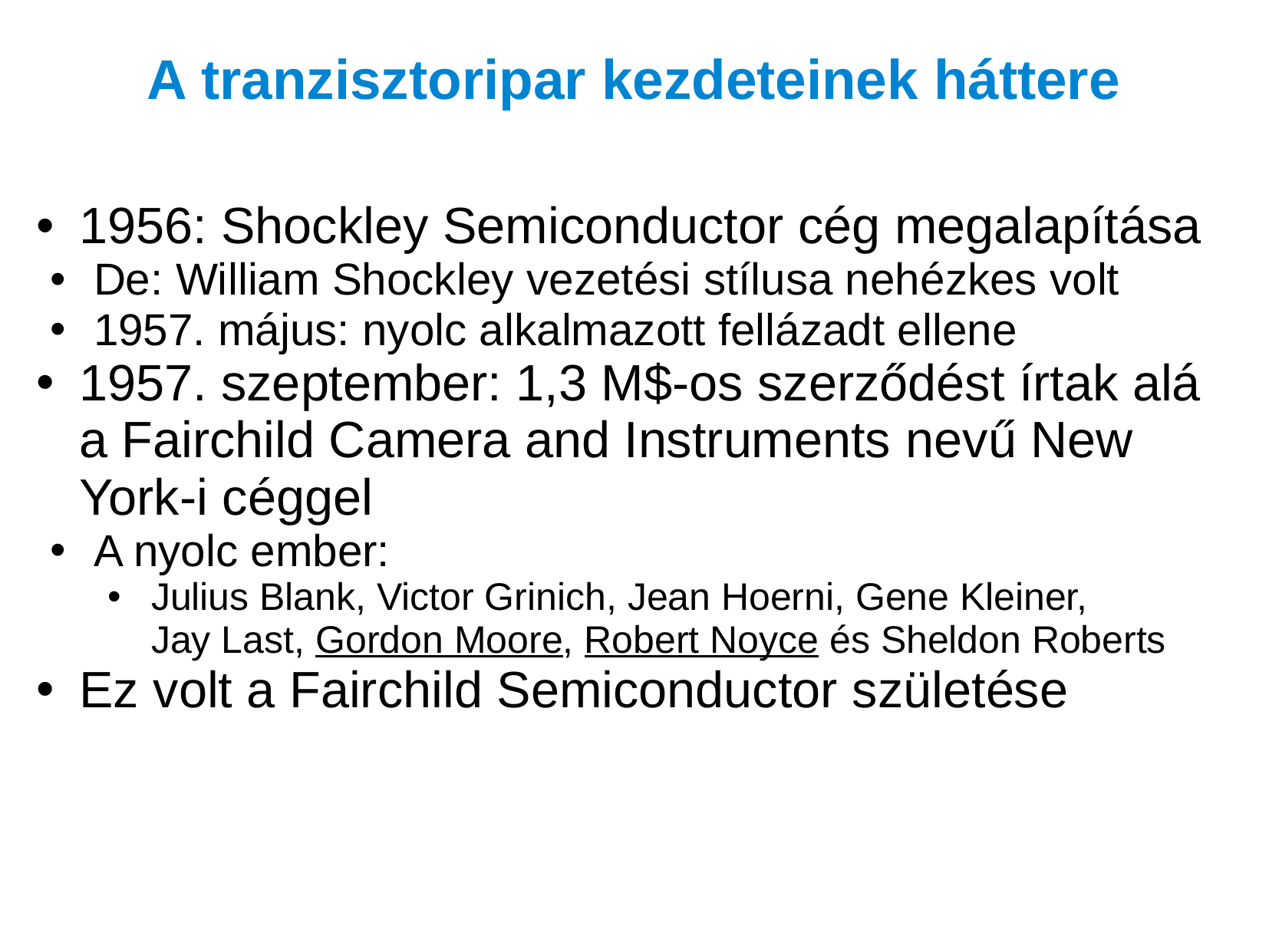

# A tranzisztoripar kezdeteinek háttere
1956: Shockley Semiconductor cég megalapítása
De: William Shockley vezetési stílusa nehézkes volt
1957. május: nyolc alkalmazott fellázadt ellene
1957. szeptember: 1,3 M$-os szerződést írtak alá a Fairchild Camera and Instruments nevű New York-i céggel
A nyolc ember:
Julius Blank, Victor Grinich, Jean Hoerni, Gene Kleiner,
Jay Last, Gordon Moore, Robert Noyce és Sheldon Roberts
Ez volt a Fairchild Semiconductor születése